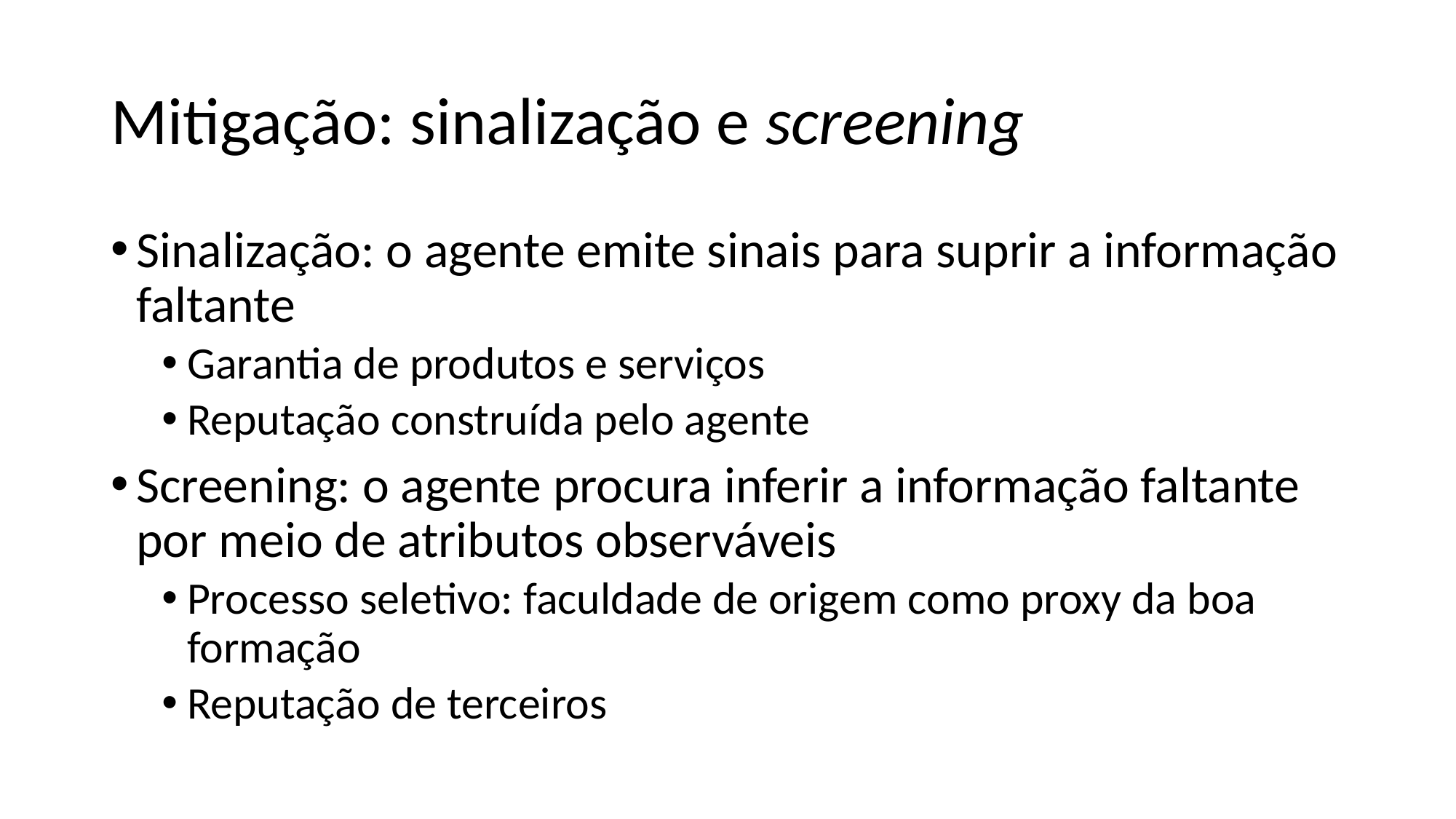

# Mitigação: sinalização e screening
Sinalização: o agente emite sinais para suprir a informação faltante
Garantia de produtos e serviços
Reputação construída pelo agente
Screening: o agente procura inferir a informação faltante por meio de atributos observáveis
Processo seletivo: faculdade de origem como proxy da boa formação
Reputação de terceiros